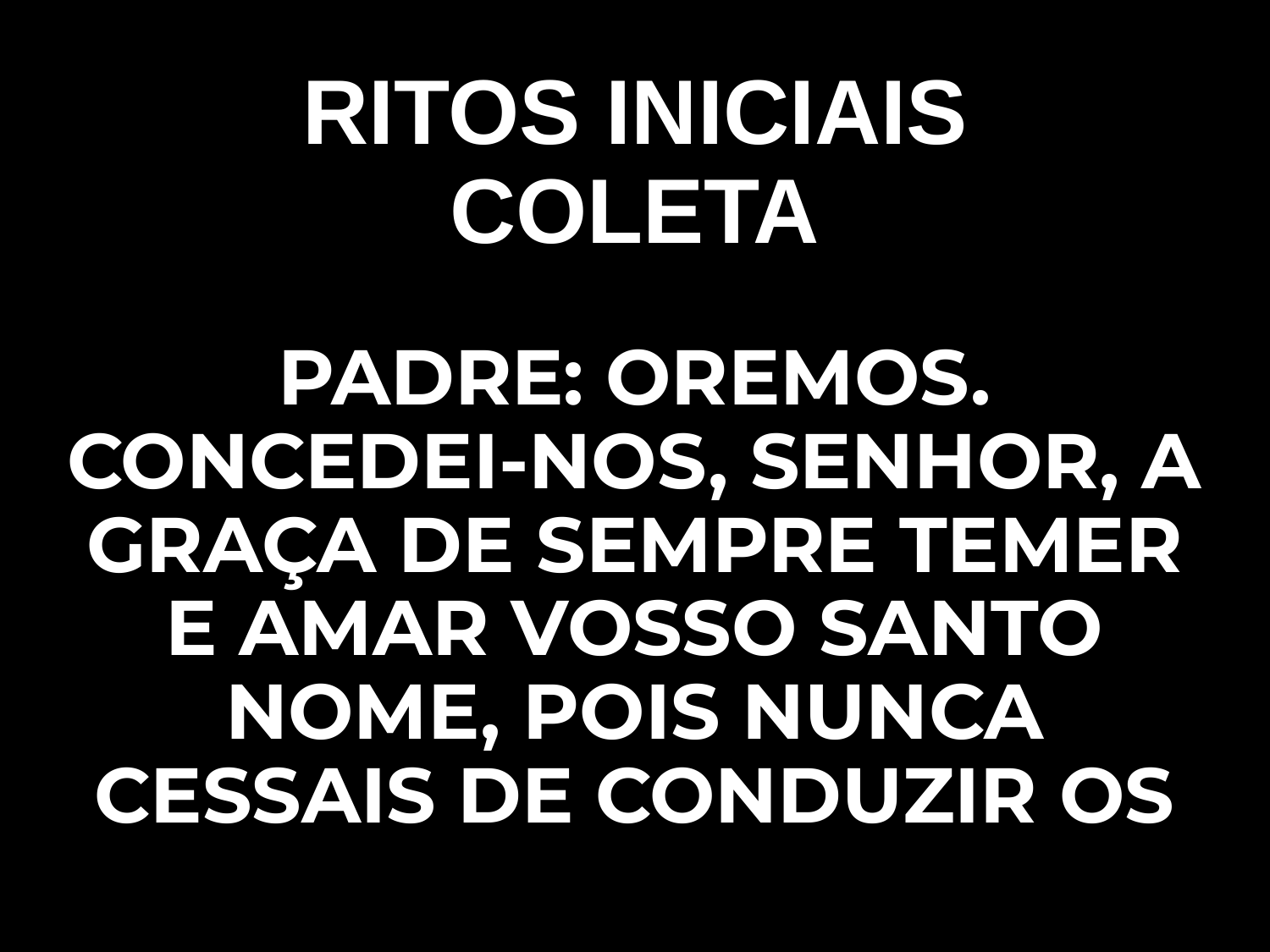

# RITOS INICIAIS COLETA
PADRE: OREMOS. CONCEDEI-NOS, SENHOR, A GRAÇA DE SEMPRE TEMER E AMAR VOSSO SANTO NOME, POIS NUNCA CESSAIS DE CONDUZIR OS